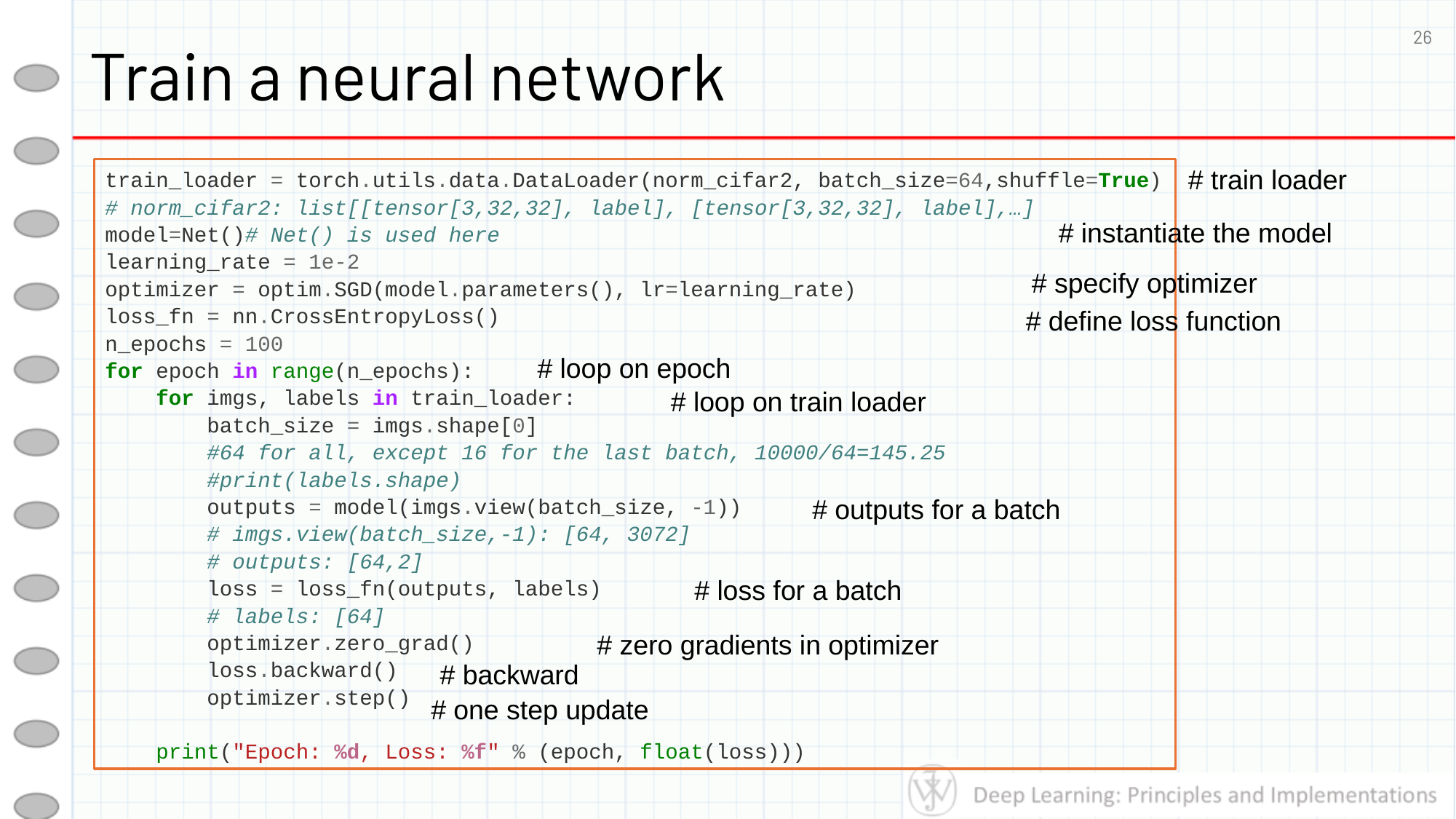

# Train a neural network
26
# train loader
train_loader = torch.utils.data.DataLoader(norm_cifar2, batch_size=64,shuffle=True)
# norm_cifar2: list[[tensor[3,32,32], label], [tensor[3,32,32], label],…]
model=Net()# Net() is used here
learning_rate = 1e-2
optimizer = optim.SGD(model.parameters(), lr=learning_rate)
loss_fn = nn.CrossEntropyLoss()
n_epochs = 100
for epoch in range(n_epochs):
    for imgs, labels in train_loader:
        batch_size = imgs.shape[0]
        #64 for all, except 16 for the last batch, 10000/64=145.25
        #print(labels.shape)
        outputs = model(imgs.view(batch_size, -1))
        # imgs.view(batch_size,-1): [64, 3072]
        # outputs: [64,2]
        loss = loss_fn(outputs, labels)
        # labels: [64]
        optimizer.zero_grad()
        loss.backward()
        optimizer.step()

    print("Epoch: %d, Loss: %f" % (epoch, float(loss)))
# instantiate the model
# specify optimizer
# define loss function
# loop on epoch
# loop on train loader
# outputs for a batch
# loss for a batch
# zero gradients in optimizer
# backward
# one step update